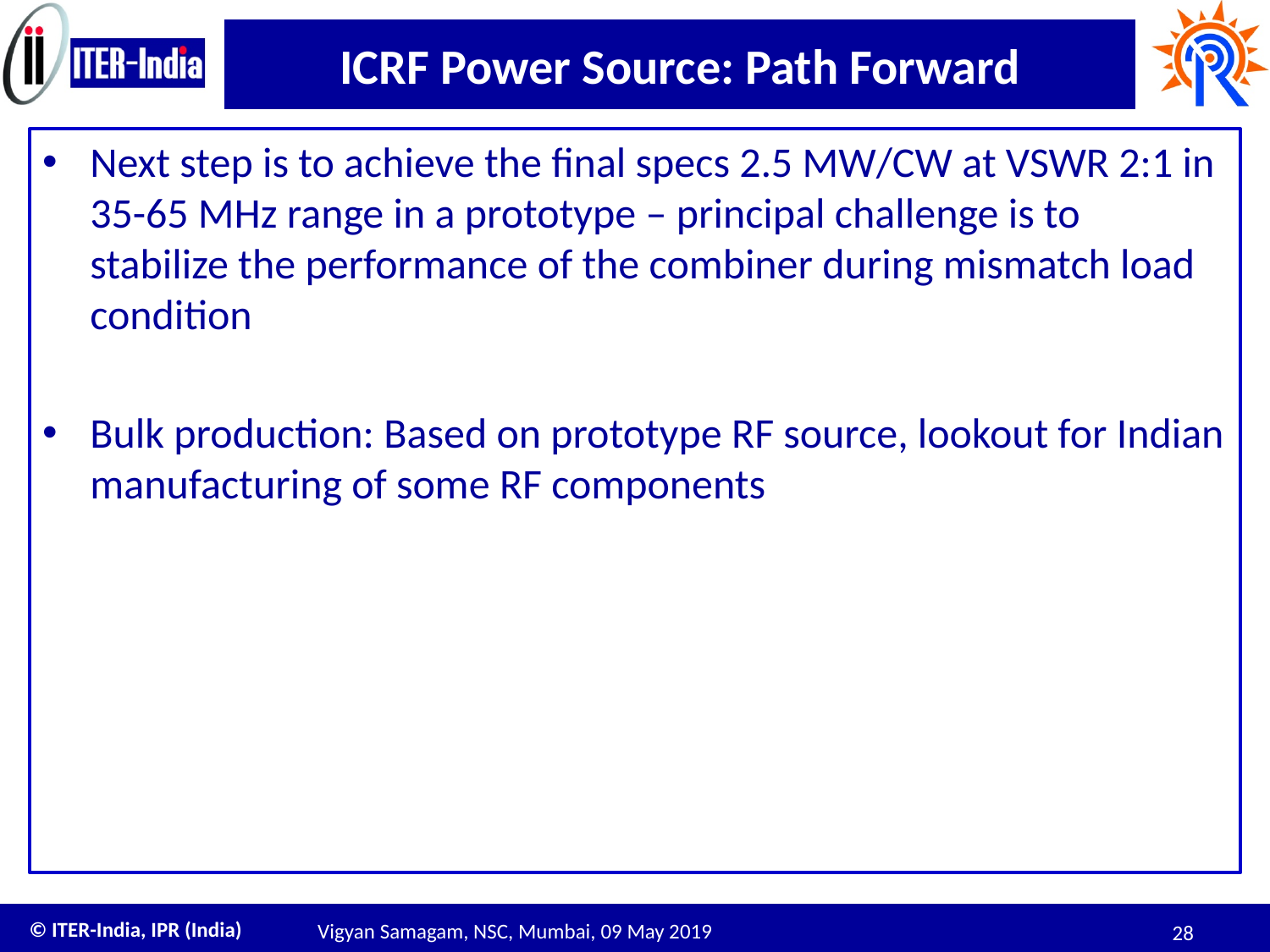

# ICRF Power Source: Path Forward
Next step is to achieve the final specs 2.5 MW/CW at VSWR 2:1 in 35-65 MHz range in a prototype – principal challenge is to stabilize the performance of the combiner during mismatch load condition

Bulk production: Based on prototype RF source, lookout for Indian manufacturing of some RF components

Vigyan Samagam, NSC, Mumbai, 09 May 2019
28